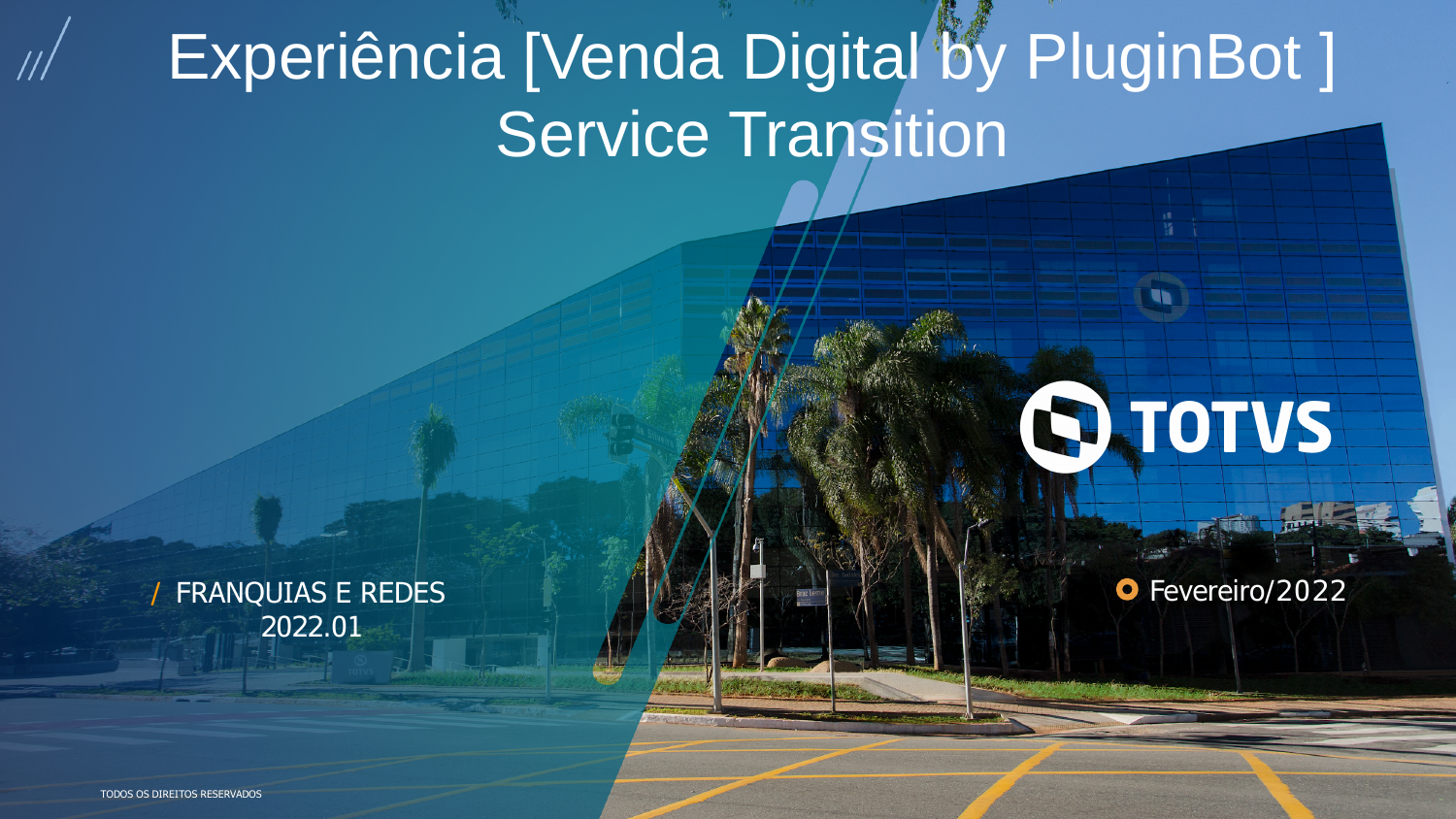

Experiência [Venda Digital by PluginBot ]
Service Transition
Fevereiro/2022

/ FRANQUIAS E REDES
   2022.01

TODOS OS DIREITOS RESERVADOS